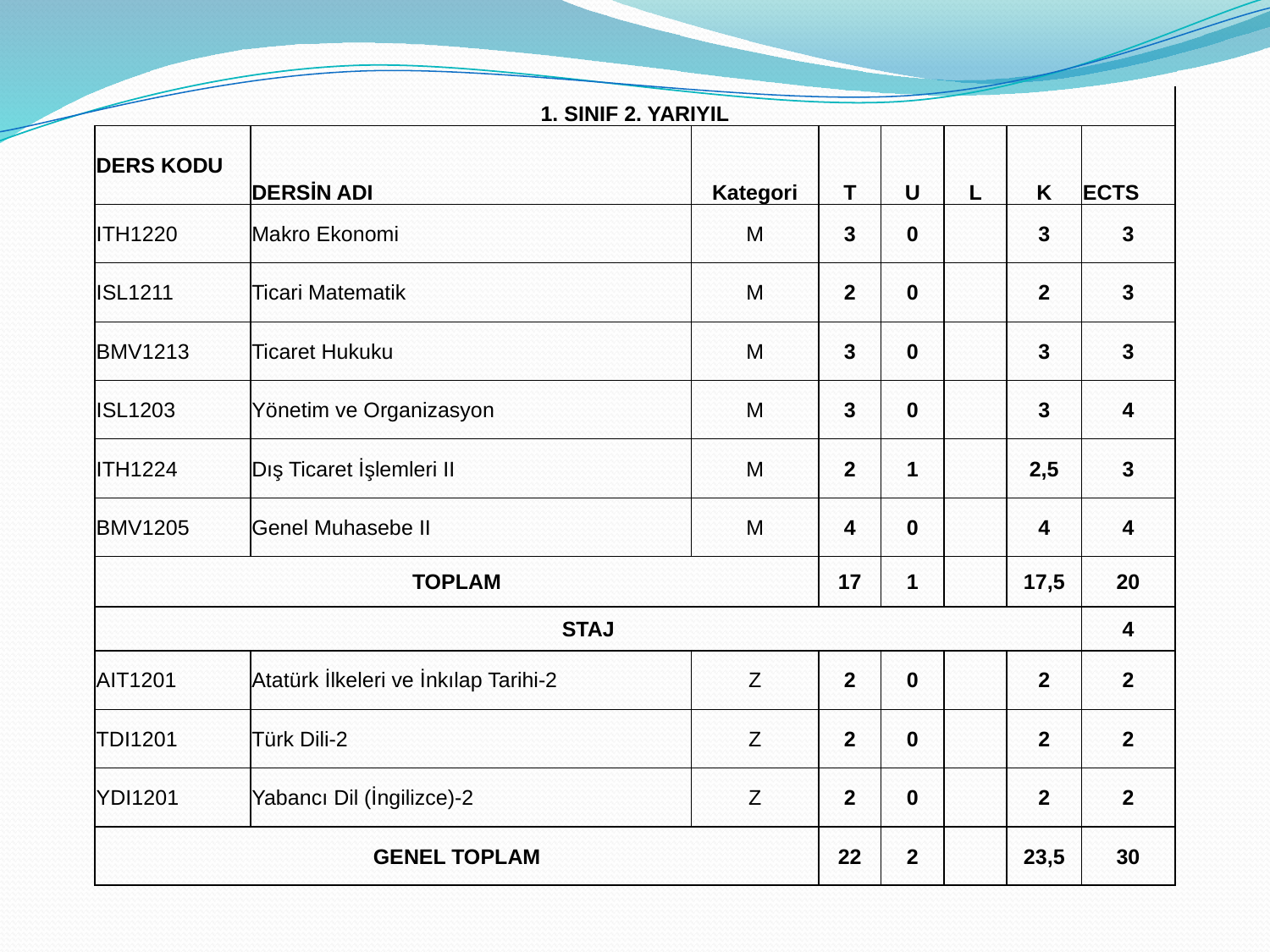

| 1. SINIF 2. YARIYIL |  |  |  |  |  |  |  |
| --- | --- | --- | --- | --- | --- | --- | --- |
| DERS KODU | DERSİN ADI | Kategori | T | U | L | K | ECTS |
| ITH1220 | Makro Ekonomi | M | 3 | 0 |  | 3 | 3 |
| ISL1211 | Ticari Matematik | M | 2 | 0 |  | 2 | 3 |
| BMV1213 | Ticaret Hukuku | M | 3 | 0 |  | 3 | 3 |
| ISL1203 | Yönetim ve Organizasyon | M | 3 | 0 |  | 3 | 4 |
| ITH1224 | Dış Ticaret İşlemleri II | M | 2 | 1 |  | 2,5 | 3 |
| BMV1205 | Genel Muhasebe II | M | 4 | 0 |  | 4 | 4 |
| TOPLAM |  |  | 17 | 1 |  | 17,5 | 20 |
| STAJ |  |  |  |  |  |  | 4 |
| AIT1201 | Atatürk İlkeleri ve İnkılap Tarihi-2 | Z | 2 | 0 |  | 2 | 2 |
| TDI1201 | Türk Dili-2 | Z | 2 | 0 |  | 2 | 2 |
| YDI1201 | Yabancı Dil (İngilizce)-2 | Z | 2 | 0 |  | 2 | 2 |
| GENEL TOPLAM |  |  | 22 | 2 |  | 23,5 | 30 |